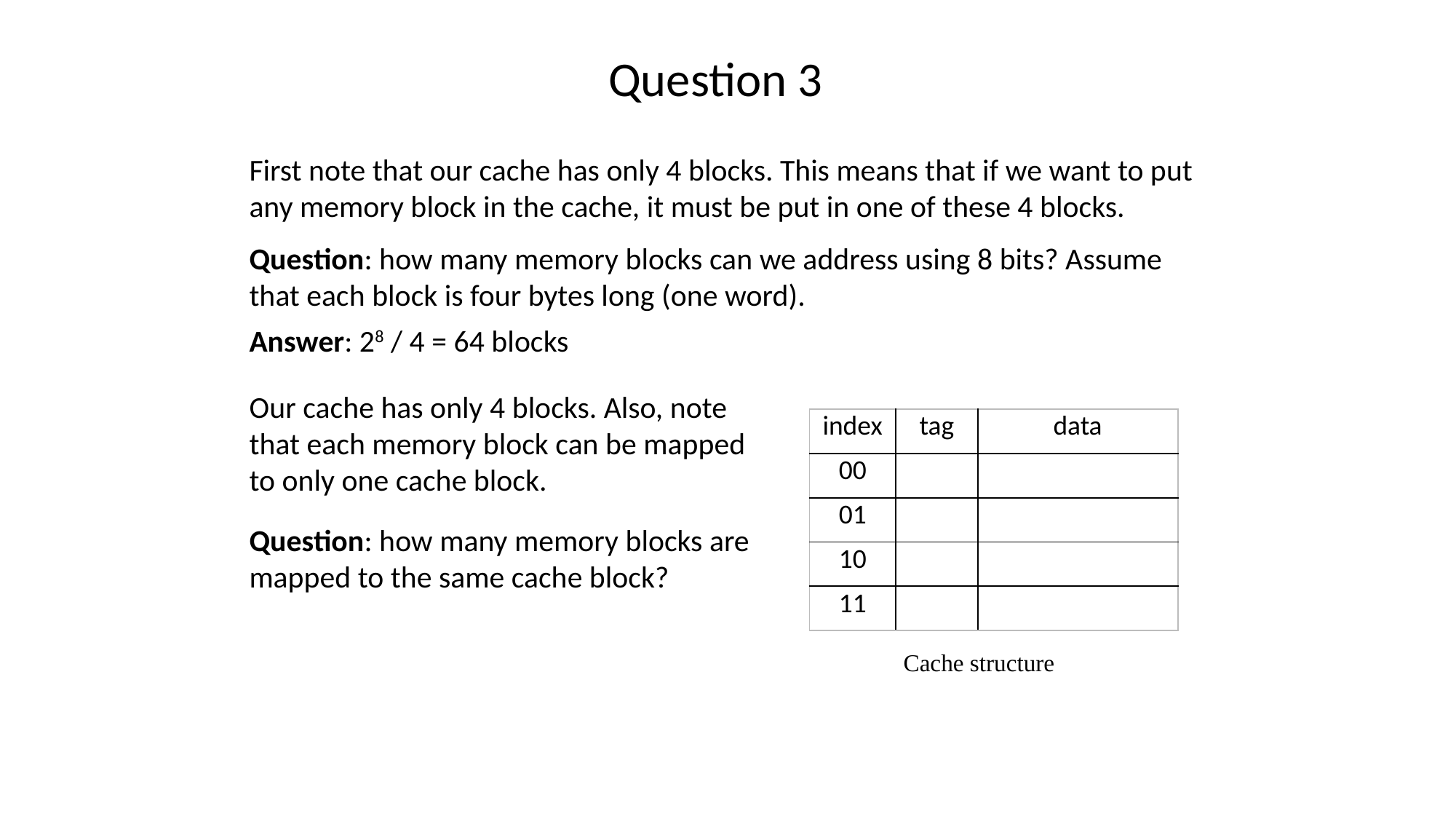

# Question 3
First note that our cache has only 4 blocks. This means that if we want to put any memory block in the cache, it must be put in one of these 4 blocks.
Question: how many memory blocks can we address using 8 bits? Assume that each block is four bytes long (one word).
Answer: 28 / 4 = 64 blocks
Our cache has only 4 blocks. Also, note that each memory block can be mapped to only one cache block.
| index | tag | data |
| --- | --- | --- |
| 00 |  |  |
| 01 |  |  |
| 10 |  |  |
| 11 |  |  |
Question: how many memory blocks are mapped to the same cache block?
Cache structure